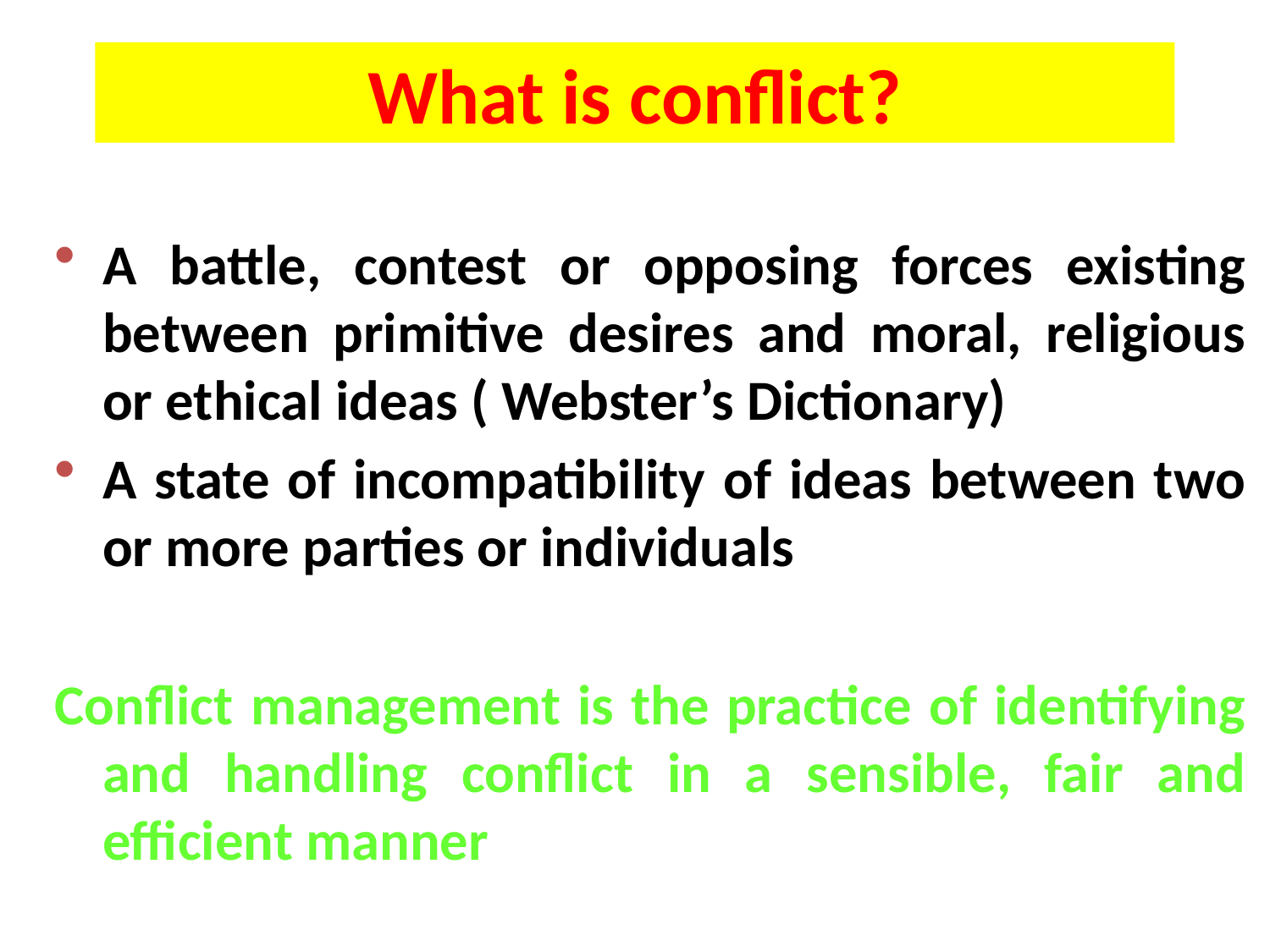

What is conflict?
A battle, contest or opposing forces existing between primitive desires and moral, religious or ethical ideas ( Webster’s Dictionary)
A state of incompatibility of ideas between two or more parties or individuals

Conflict management is the practice of identifying and handling conflict in a sensible, fair and efficient manner